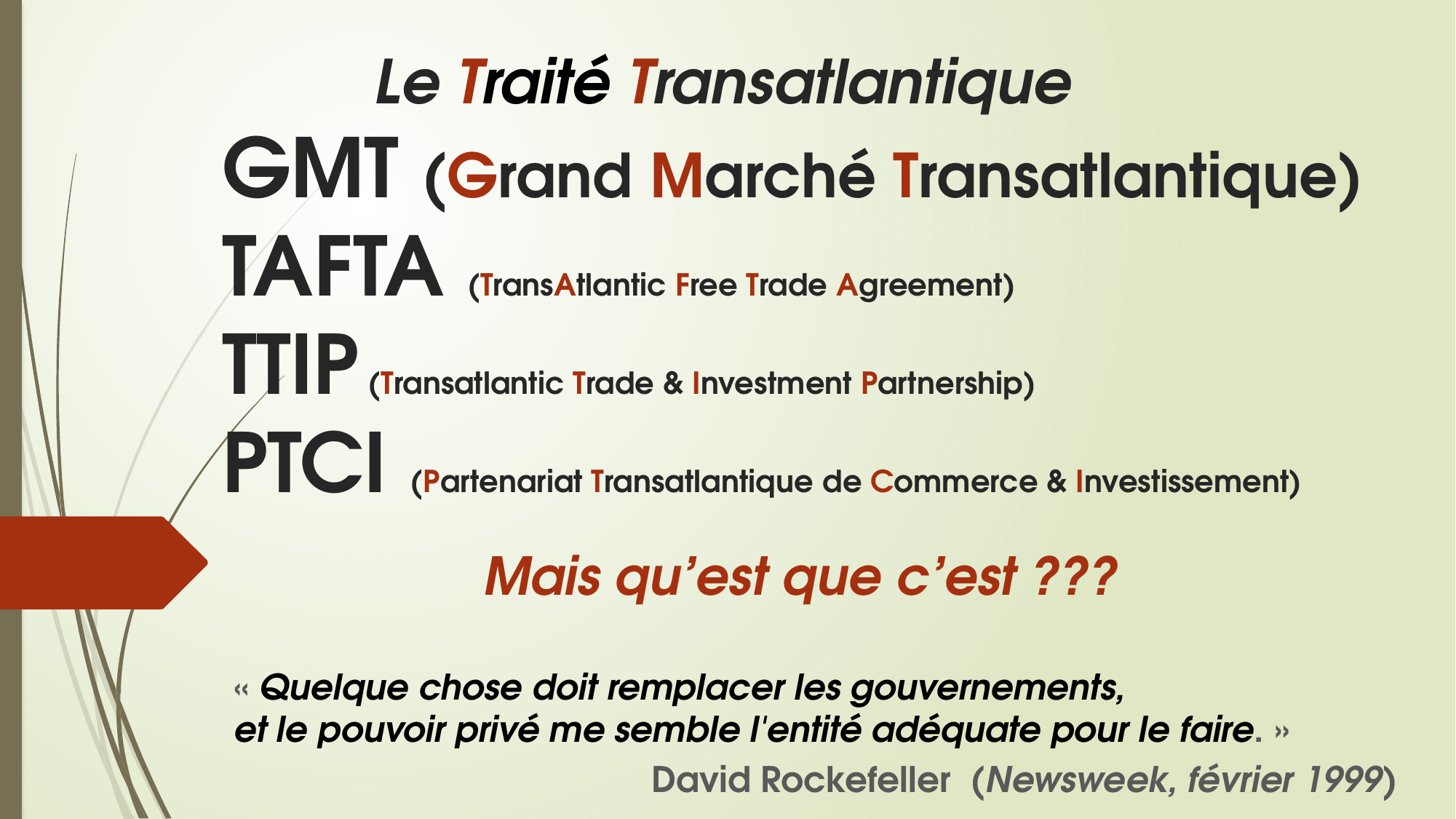

# Le Traité Transatlantique GMT (Grand Marché Transatlantique) TAFTA (TransAtlantic Free Trade Agreement) TTIP (Transatlantic Trade & Investment Partnership) PTCI (Partenariat Transatlantique de Commerce & Investissement)
Mais qu’est que c’est ???

   « Quelque chose doit remplacer les gouvernements,
   et le pouvoir privé me semble l'entité adéquate pour le faire. »
David Rockefeller  (Newsweek, février 1999)